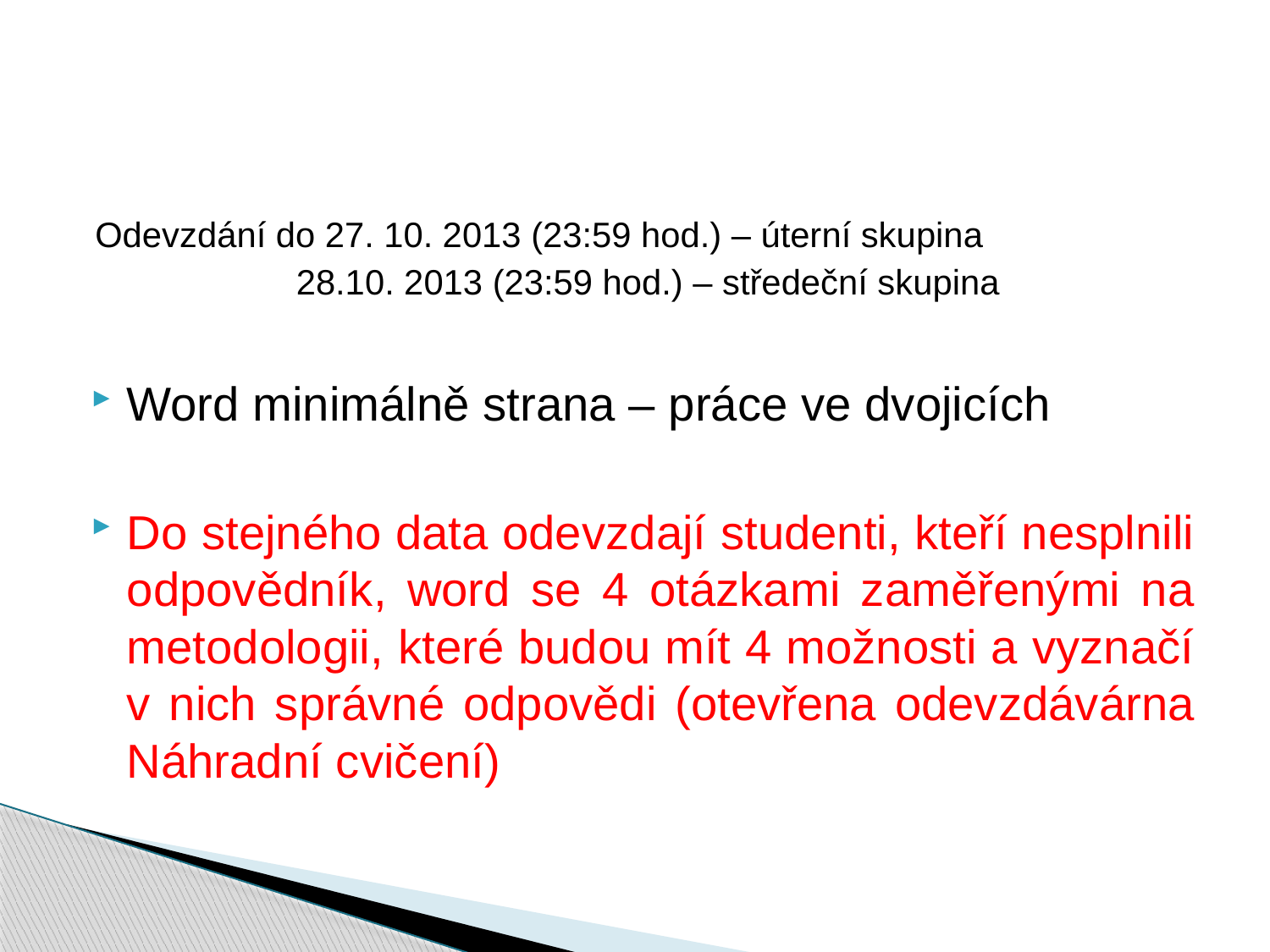

#
Odevzdání do 27. 10. 2013 (23:59 hod.) – úterní skupina
                 28.10. 2013 (23:59 hod.) – středeční skupina

Word minimálně strana – práce ve dvojicích

Do stejného data odevzdají studenti, kteří nesplnili odpovědník, word se 4 otázkami zaměřenými na metodologii, které budou mít 4 možnosti a vyznačí v nich správné odpovědi (otevřena odevzdávárna Náhradní cvičení)